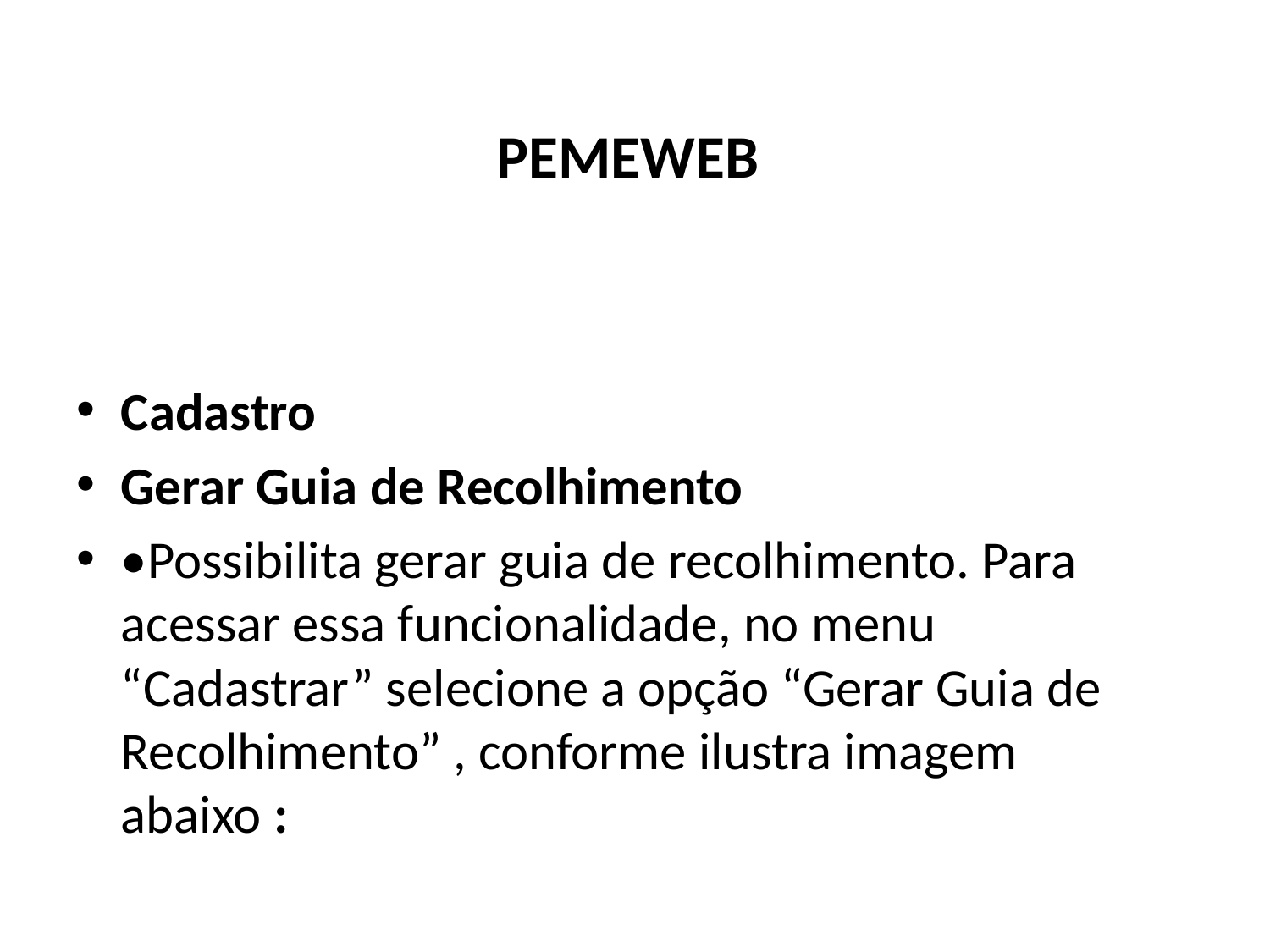

# PEMEWEB

Cadastro
Gerar Guia de Recolhimento
•Possibilita gerar guia de recolhimento. Para acessar essa funcionalidade, no menu “Cadastrar” selecione a opção “Gerar Guia de Recolhimento” , conforme ilustra imagem abaixo :